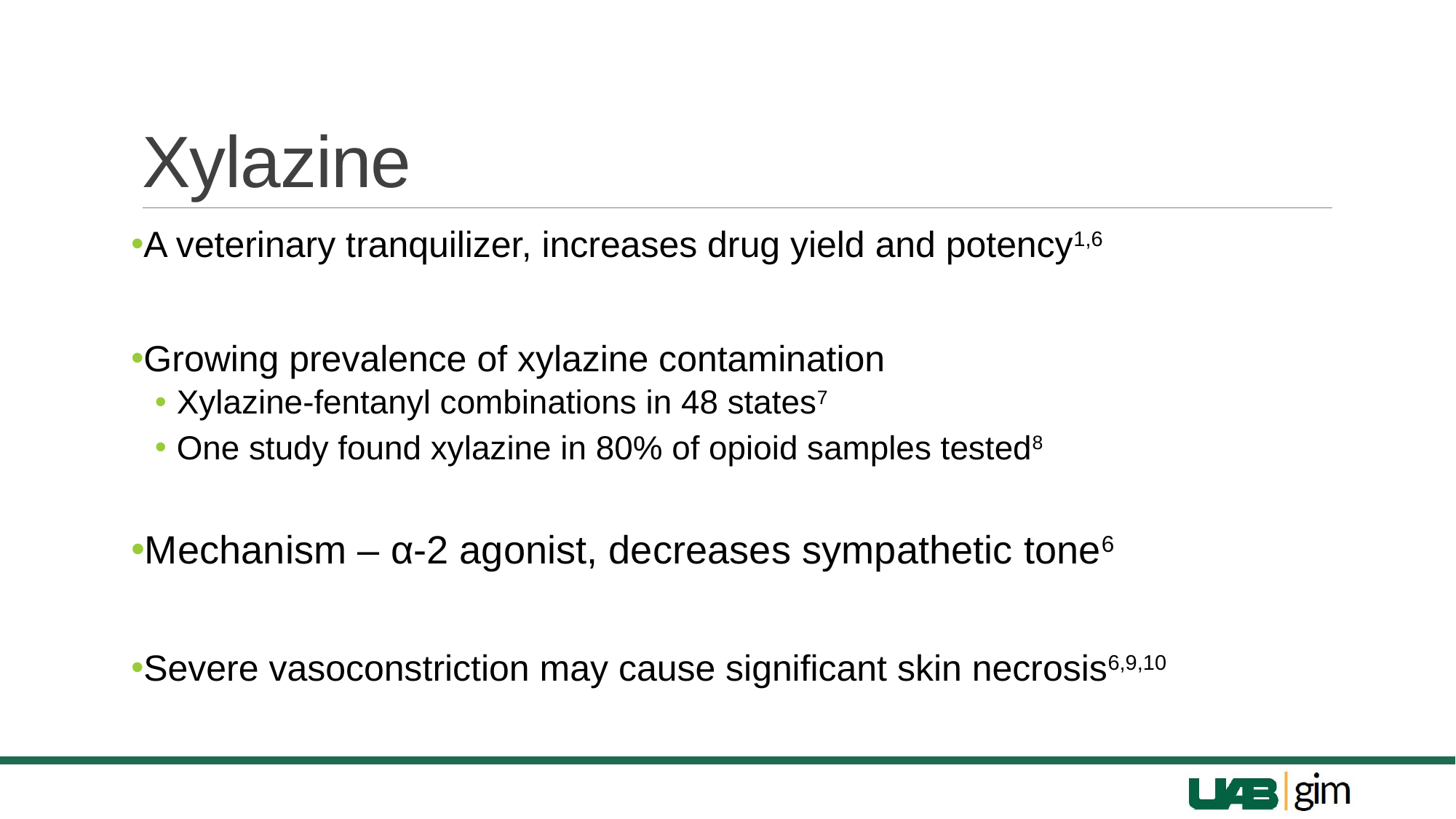

# Xylazine
A veterinary tranquilizer, increases drug yield and potency1,6

Growing prevalence of xylazine contamination
Xylazine-fentanyl combinations in 48 states7
One study found xylazine in 80% of opioid samples tested8

Mechanism – α-2 agonist, decreases sympathetic tone6

Severe vasoconstriction may cause significant skin necrosis6,9,10